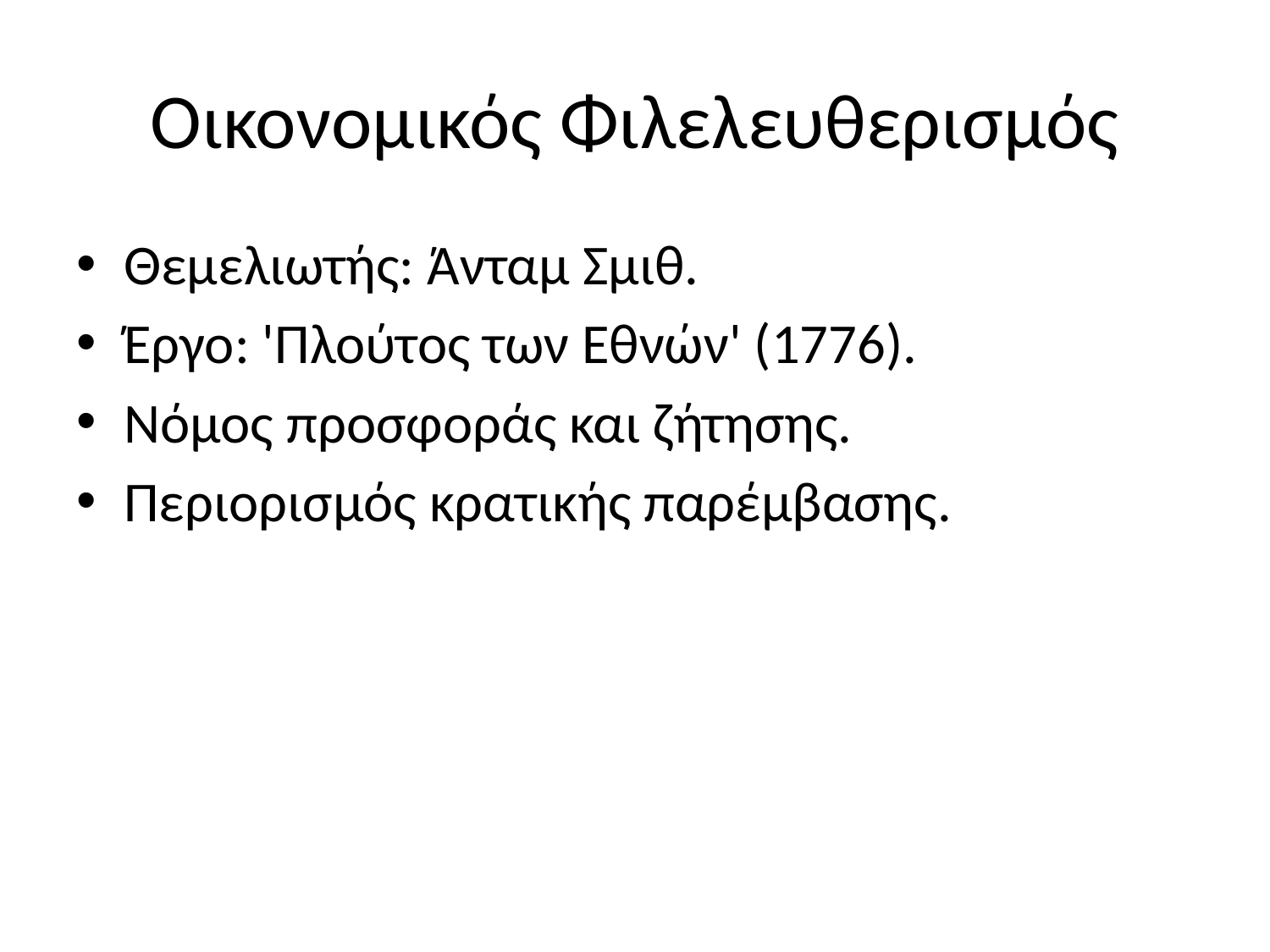

# Οικονομικός Φιλελευθερισμός
Θεμελιωτής: Άνταμ Σμιθ.
Έργο: 'Πλούτος των Εθνών' (1776).
Νόμος προσφοράς και ζήτησης.
Περιορισμός κρατικής παρέμβασης.